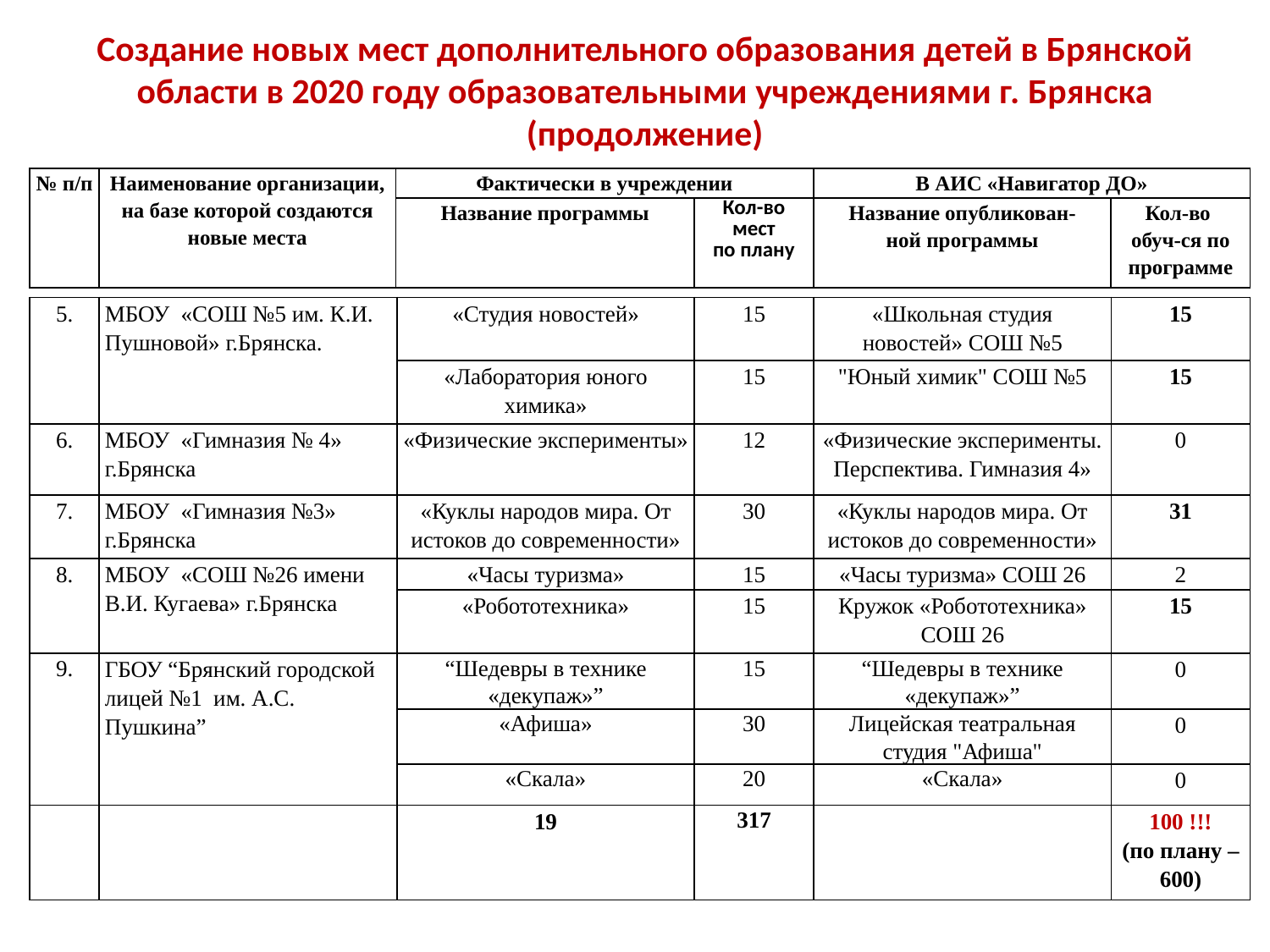

Создание новых мест дополнительного образования детей в Брянской области в 2020 году образовательными учреждениями г. Брянска
(продолжение)
| № п/п | Наименование организации, на базе которой создаются новые места | Фактически в учреждении |  | В АИС «Навигатор ДО» |  |
| --- | --- | --- | --- | --- | --- |
|  |  | Название программы | Кол-во мест по плану | Название опубликован- ной программы | Кол-во обуч-ся по программе |
| 5. | МБОУ «СОШ №5 им. К.И. Пушновой» г.Брянска. | «Студия новостей» | 15 | «Школьная студия новостей» СОШ №5 | 15 |
| --- | --- | --- | --- | --- | --- |
|  |  | «Лаборатория юного химика» | 15 | "Юный химик" СОШ №5 | 15 |
| 6. | МБОУ «Гимназия № 4» г.Брянска | «Физические эксперименты» | 12 | «Физические эксперименты. Перспектива. Гимназия 4» | 0 |
| 7. | МБОУ «Гимназия №3» г.Брянска | «Куклы народов мира. От истоков до современности» | 30 | «Куклы народов мира. От истоков до современности» | 31 |
| 8. | МБОУ «СОШ №26 имени В.И. Кугаева» г.Брянска | «Часы туризма» | 15 | «Часы туризма» СОШ 26 | 2 |
|  |  | «Робототехника» | 15 | Кружок «Робототехника» СОШ 26 | 15 |
| 9. | ГБОУ “Брянский городской лицей №1 им. А.С. Пушкина” | “Шедевры в технике «декупаж»” | 15 | “Шедевры в технике «декупаж»” | 0 |
|  |  | «Афиша» | 30 | Лицейская театральная студия "Афиша" | 0 |
|  |  | «Скала» | 20 | «Скала» | 0 |
|  |  | 19 | 317 |  | 100 !!! (по плану – 600) |